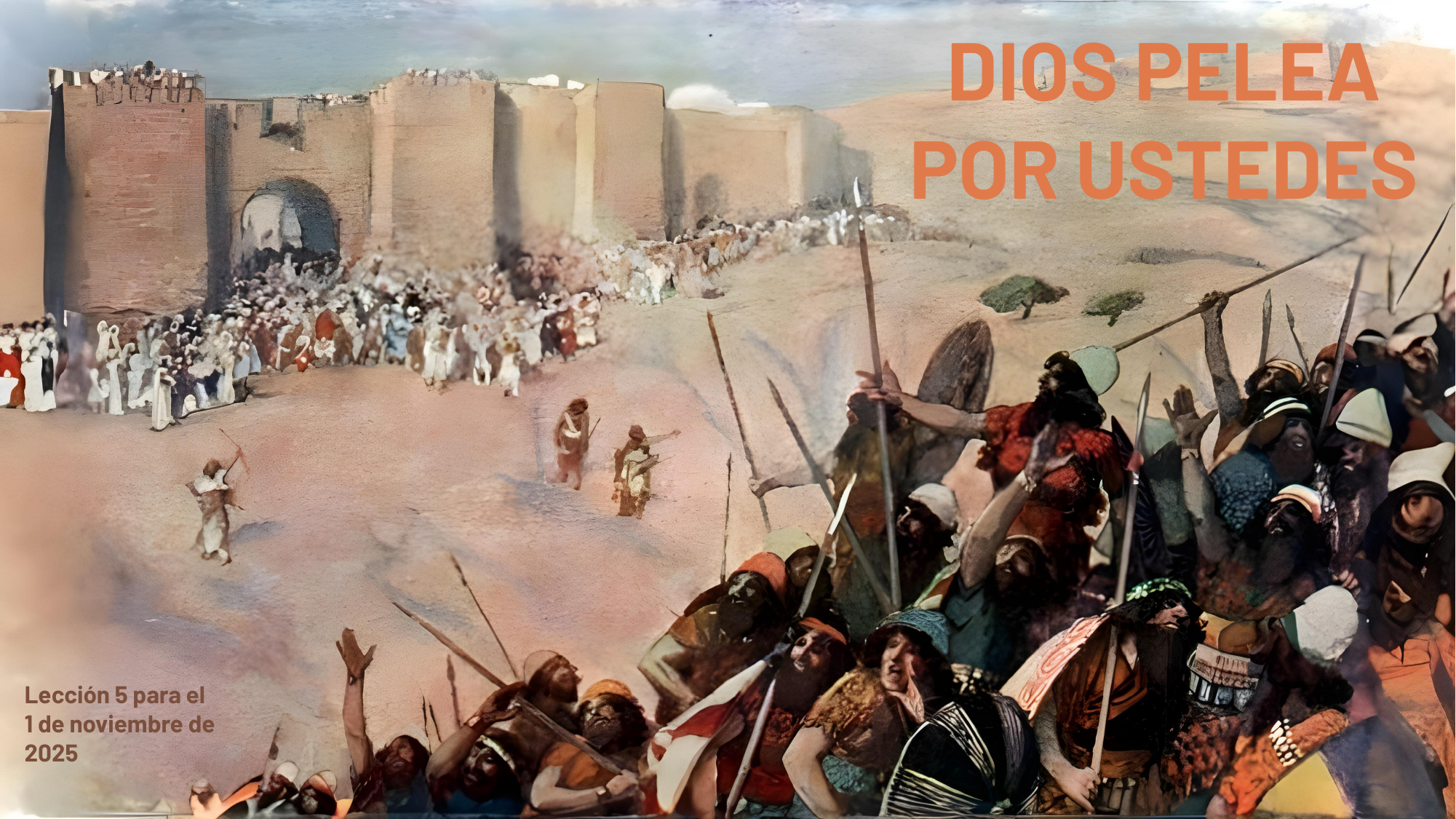

DIOS PELEA POR USTEDES
Lección 5 para el 1 de noviembre de 2025